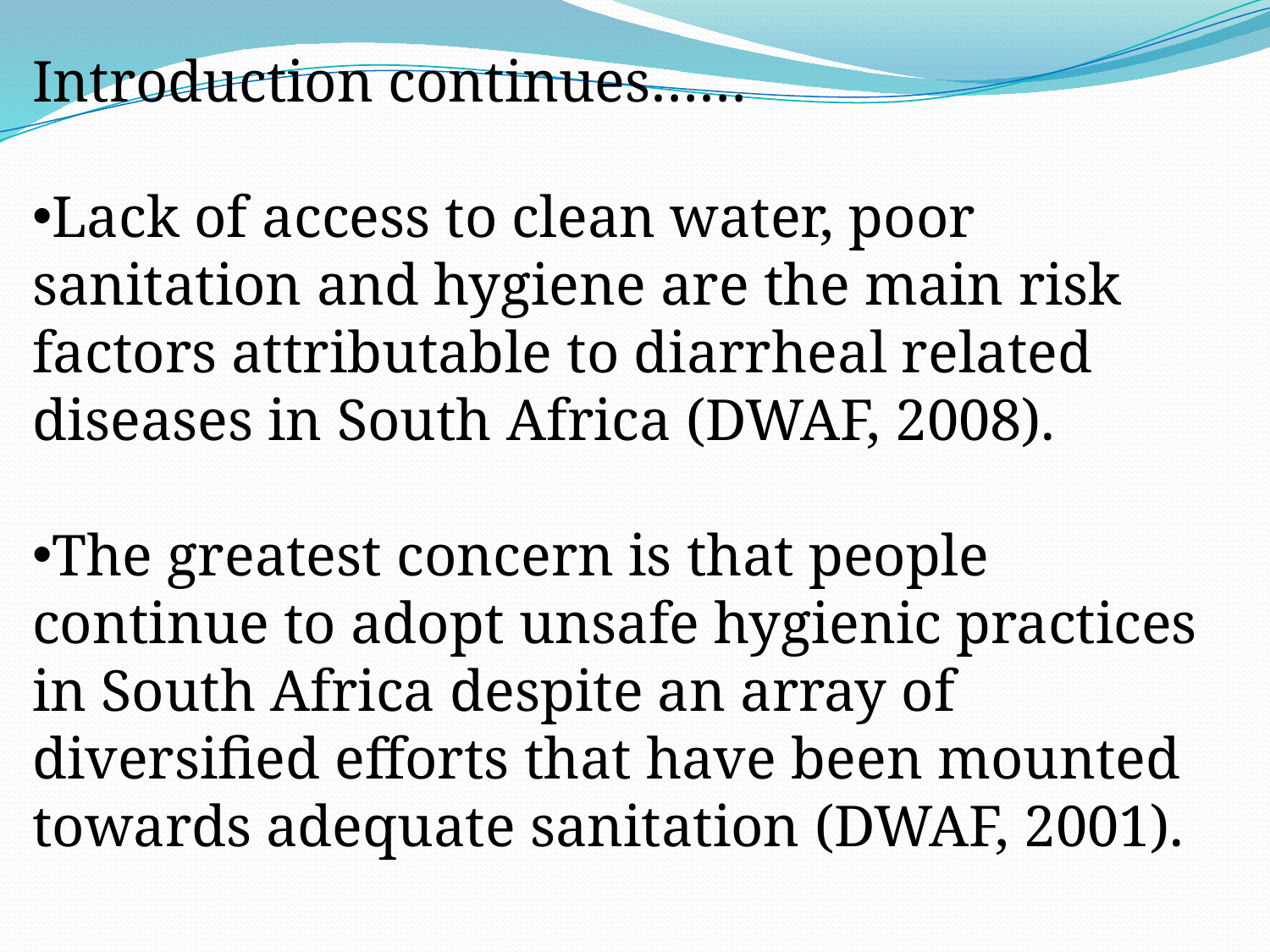

Introduction continues……

Lack of access to clean water, poor sanitation and hygiene are the main risk factors attributable to diarrheal related diseases in South Africa (DWAF, 2008).

The greatest concern is that people continue to adopt unsafe hygienic practices in South Africa despite an array of diversified efforts that have been mounted towards adequate sanitation (DWAF, 2001).